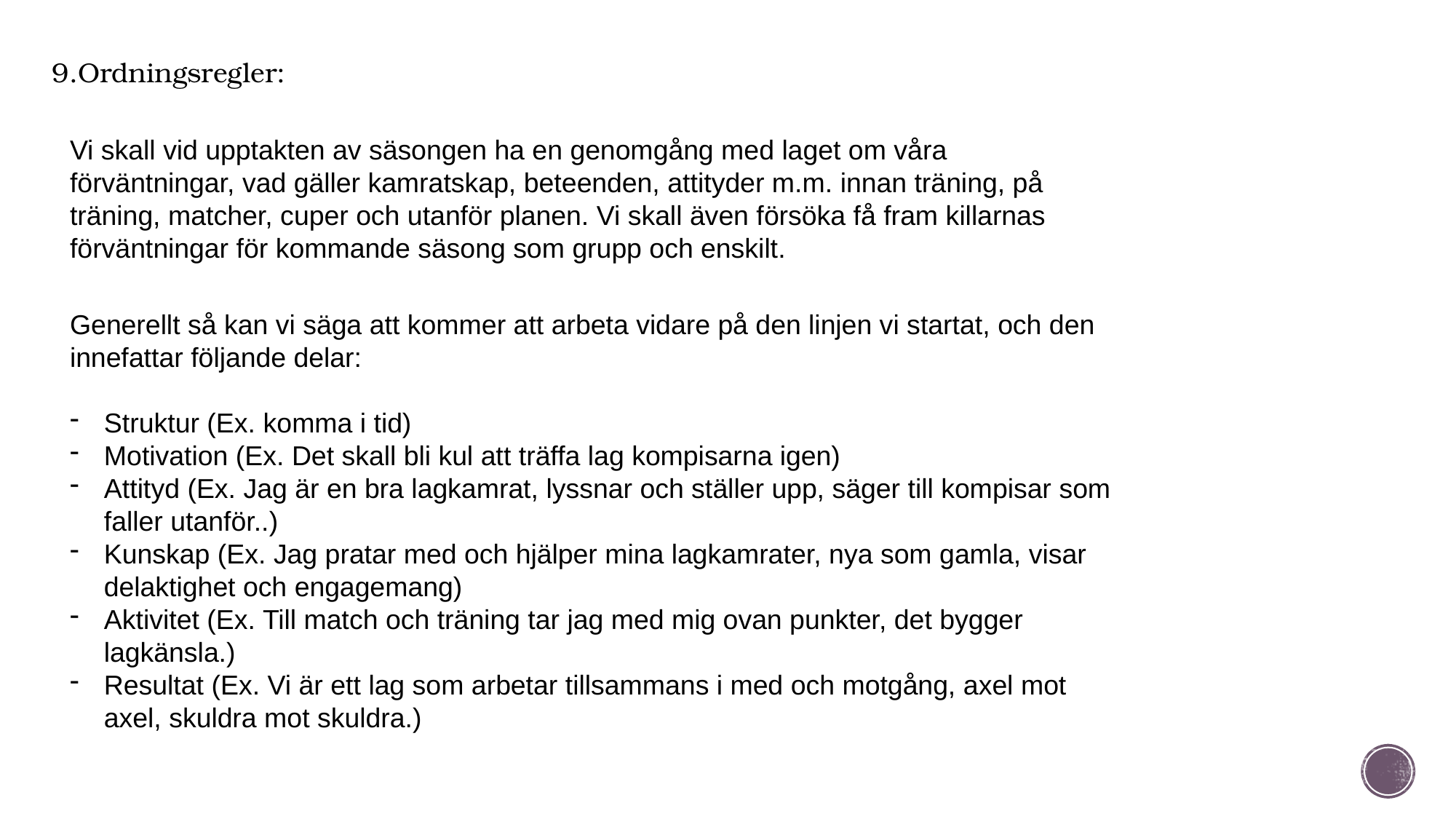

9.Ordningsregler:
Vi skall vid upptakten av säsongen ha en genomgång med laget om våra förväntningar, vad gäller kamratskap, beteenden, attityder m.m. innan träning, på träning, matcher, cuper och utanför planen. Vi skall även försöka få fram killarnas förväntningar för kommande säsong som grupp och enskilt.

Generellt så kan vi säga att kommer att arbeta vidare på den linjen vi startat, och den innefattar följande delar:

Struktur (Ex. komma i tid)
Motivation (Ex. Det skall bli kul att träffa lag kompisarna igen)
Attityd (Ex. Jag är en bra lagkamrat, lyssnar och ställer upp, säger till kompisar som faller utanför..)
Kunskap (Ex. Jag pratar med och hjälper mina lagkamrater, nya som gamla, visar delaktighet och engagemang)
Aktivitet (Ex. Till match och träning tar jag med mig ovan punkter, det bygger lagkänsla.)
Resultat (Ex. Vi är ett lag som arbetar tillsammans i med och motgång, axel mot axel, skuldra mot skuldra.)